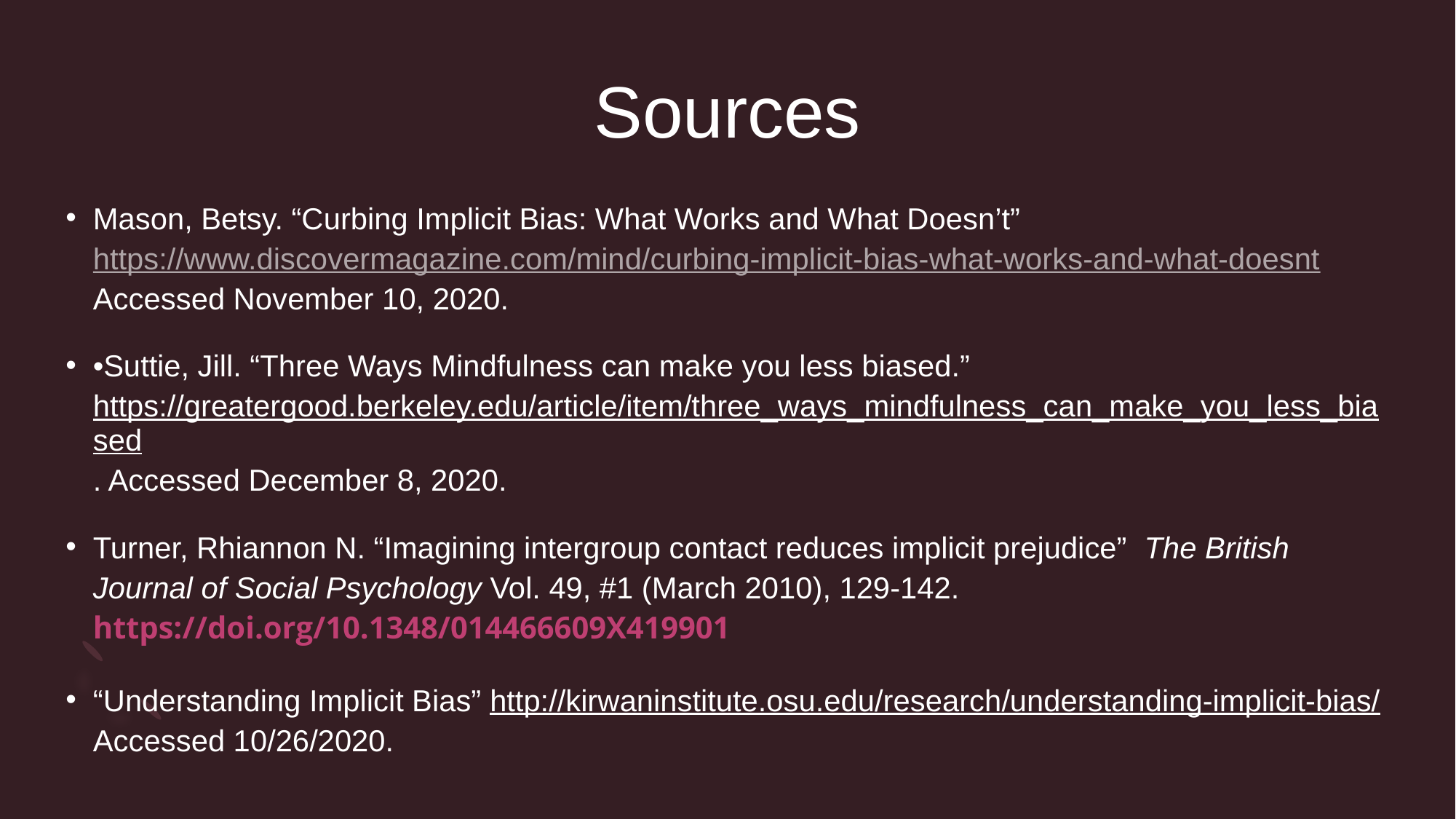

# Sources
Mason, Betsy. “Curbing Implicit Bias: What Works and What Doesn’t” https://www.discovermagazine.com/mind/curbing-implicit-bias-what-works-and-what-doesnt
Accessed November 10, 2020.
•Suttie, Jill. “Three Ways Mindfulness can make you less biased.” https://greatergood.berkeley.edu/article/item/three_ways_mindfulness_can_make_you_less_biased. Accessed December 8, 2020.
Turner, Rhiannon N. “Imagining intergroup contact reduces implicit prejudice”  The British Journal of Social Psychology Vol. 49, #1 (March 2010), 129-142.  https://doi.org/10.1348/014466609X419901
“Understanding Implicit Bias” http://kirwaninstitute.osu.edu/research/understanding-implicit-bias/Accessed 10/26/2020.